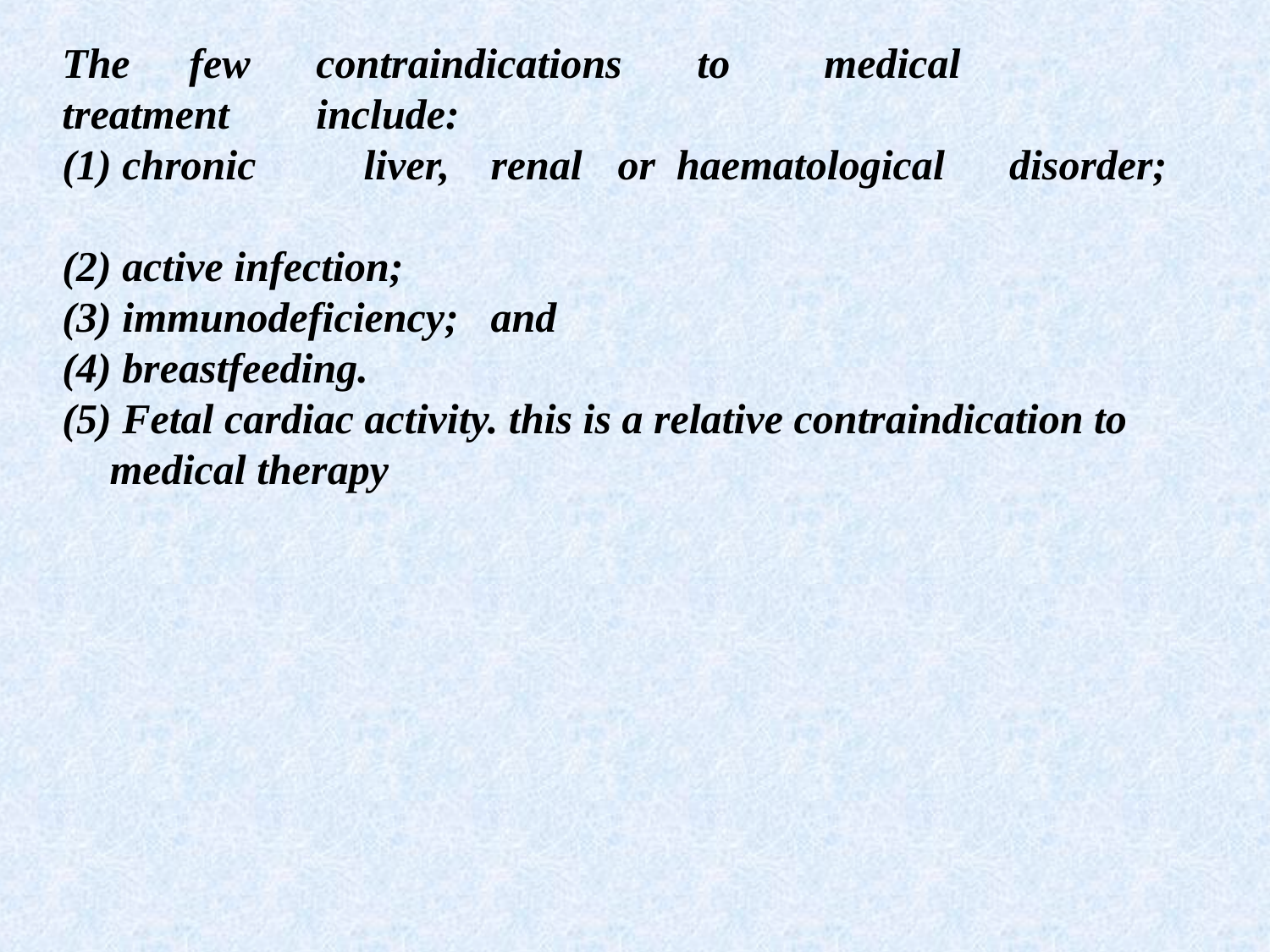

The	few	contraindications	to	medical	treatment	include:
 chronic	liver,	renal	or  haematological	 disorder;
 active infection;
 immunodeficiency;	and
 breastfeeding.
 Fetal cardiac activity. this is a relative contraindication to medical therapy